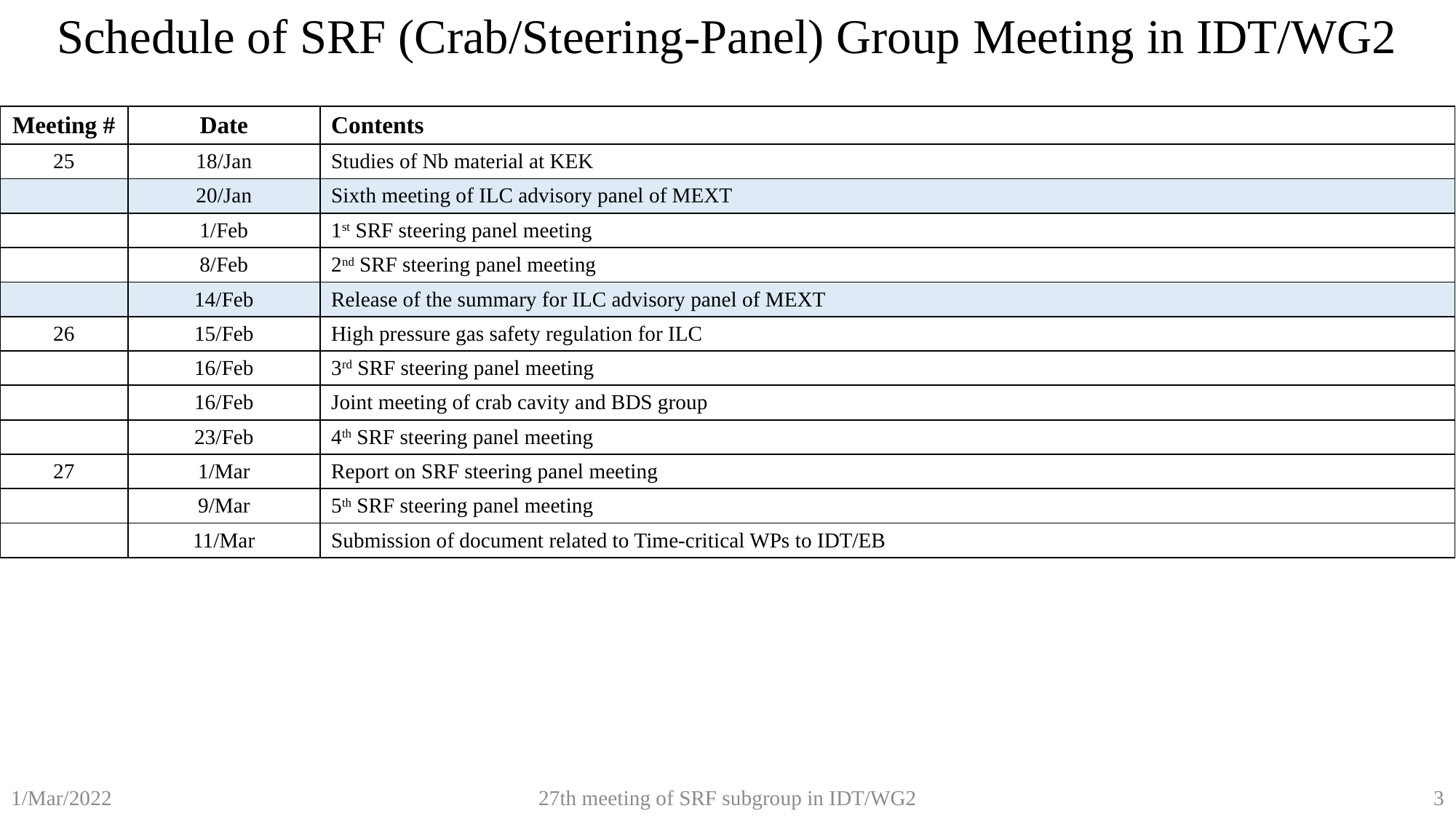

Schedule of SRF (Crab/Steering-Panel) Group Meeting in IDT/WG2
| Meeting # | Date | Contents |
| --- | --- | --- |
| 25 | 18/Jan | Studies of Nb material at KEK |
|  | 20/Jan | Sixth meeting of ILC advisory panel of MEXT |
|  | 1/Feb | 1st SRF steering panel meeting |
|  | 8/Feb | 2nd SRF steering panel meeting |
|  | 14/Feb | Release of the summary for ILC advisory panel of MEXT |
| 26 | 15/Feb | High pressure gas safety regulation for ILC |
|  | 16/Feb | 3rd SRF steering panel meeting |
|  | 16/Feb | Joint meeting of crab cavity and BDS group |
|  | 23/Feb | 4th SRF steering panel meeting |
| 27 | 1/Mar | Report on SRF steering panel meeting |
|  | 9/Mar | 5th SRF steering panel meeting |
|  | 11/Mar | Submission of document related to Time-critical WPs to IDT/EB |
27th meeting of SRF subgroup in IDT/WG2
3
1/Mar/2022